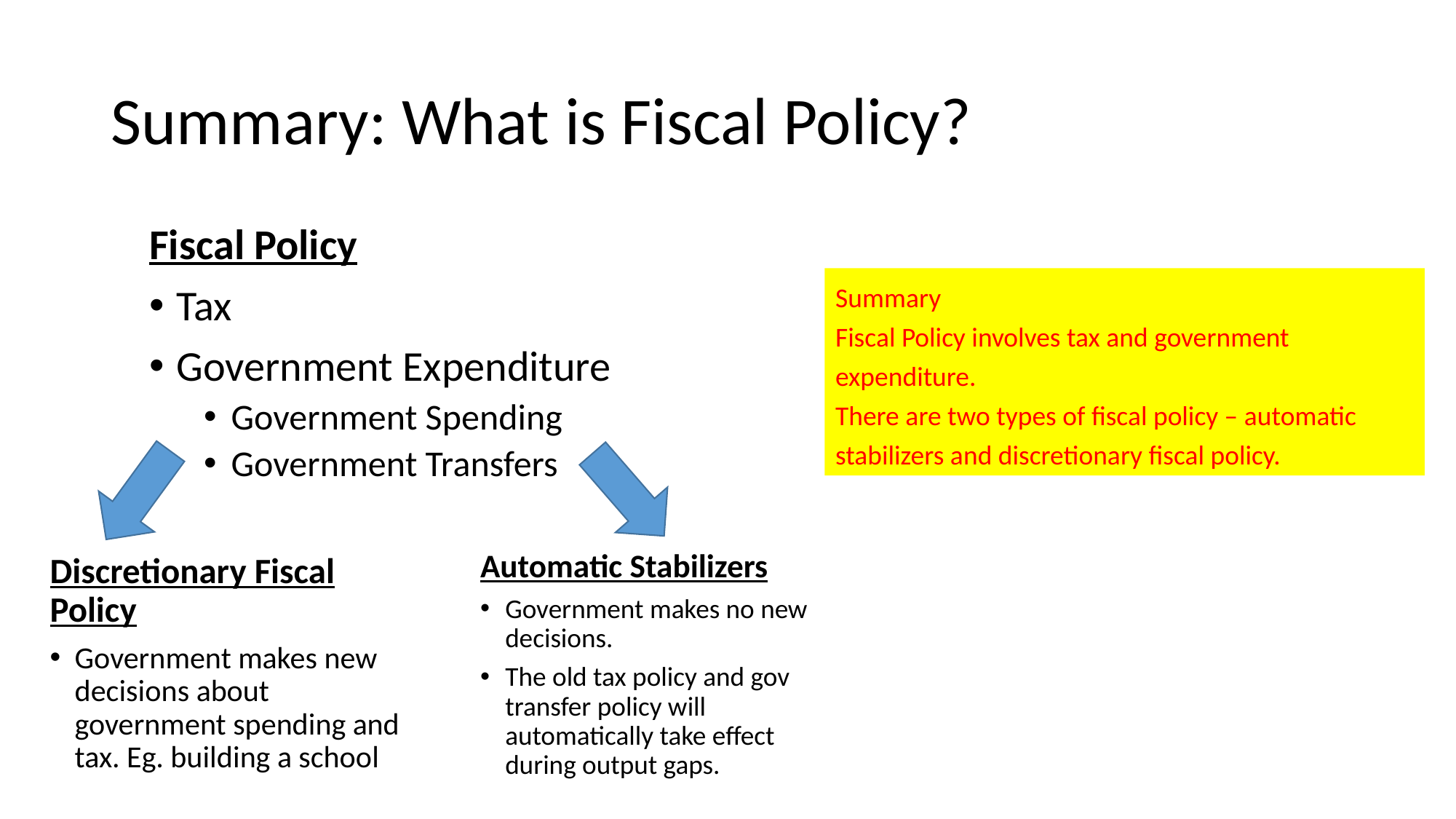

# Summary: What is Fiscal Policy?
Fiscal Policy
Tax
Government Expenditure
Government Spending
Government Transfers

Summary
Fiscal Policy involves tax and government expenditure.
There are two types of fiscal policy – automatic stabilizers and discretionary fiscal policy.

Automatic Stabilizers
Government makes no new decisions.
The old tax policy and gov transfer policy will automatically take effect during output gaps.

Discretionary Fiscal Policy
Government makes new decisions about government spending and tax. Eg. building a school